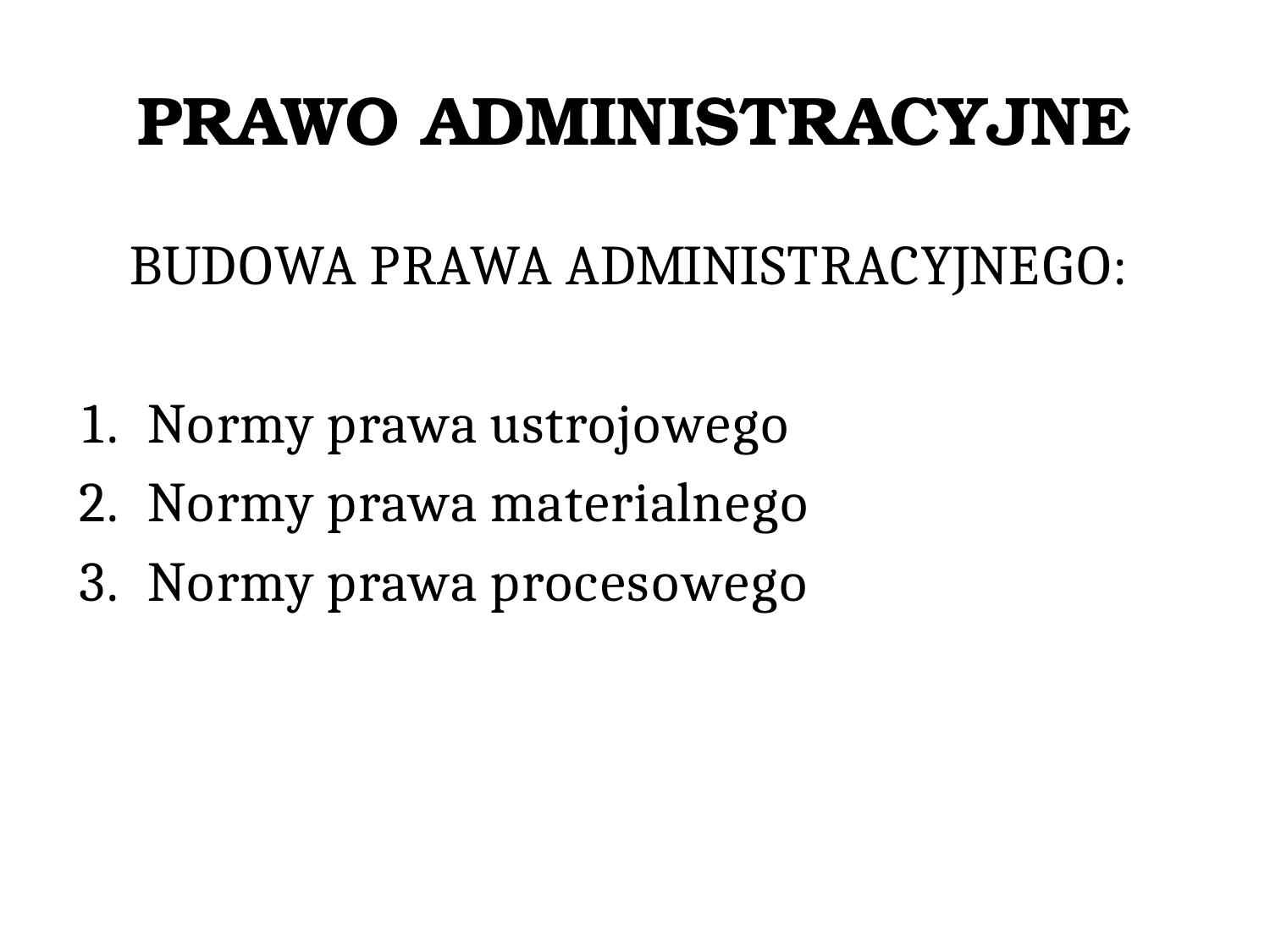

# PRAWO ADMINISTRACYJNE
BUDOWA PRAWA ADMINISTRACYJNEGO:

Normy prawa ustrojowego
Normy prawa materialnego
Normy prawa procesowego